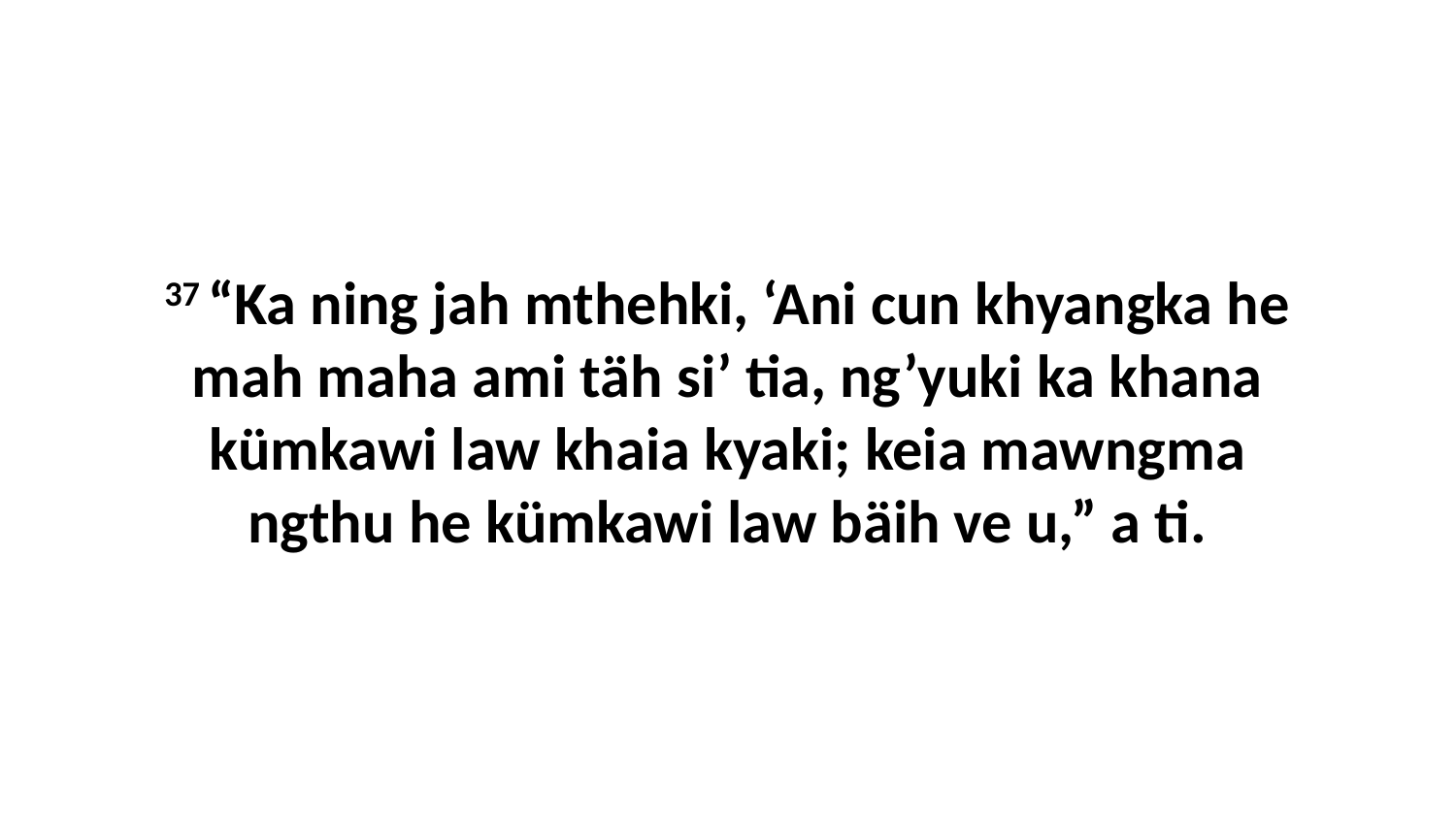

37 “Ka ning jah mthehki, ‘Ani cun khyangka he mah maha ami täh si’ tia, ng’yuki ka khana kümkawi law khaia kyaki; keia mawngma ngthu he kümkawi law bäih ve u,” a ti.